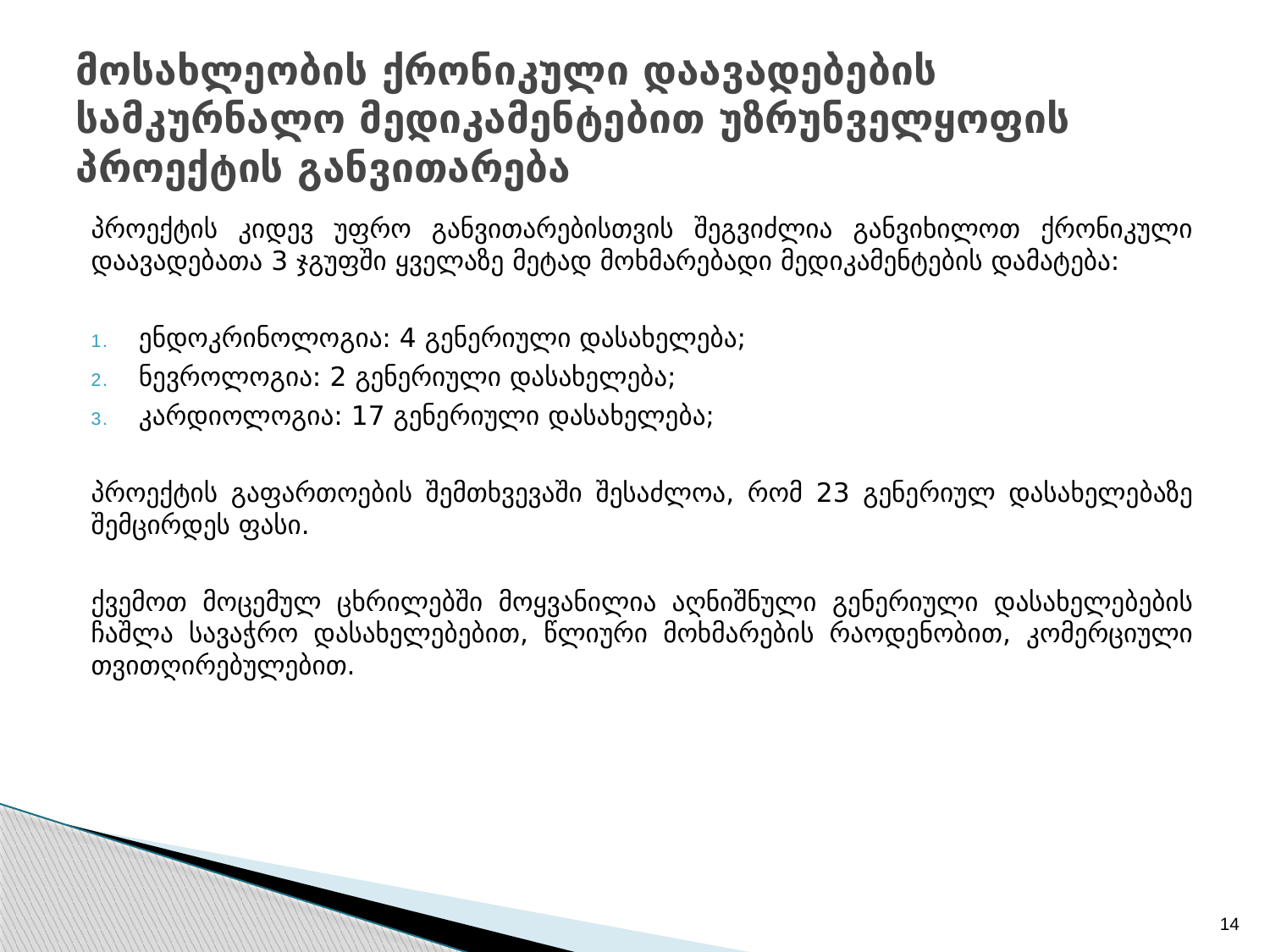

# მოსახლეობის ქრონიკული დაავადებების სამკურნალო მედიკამენტებით უზრუნველყოფის პროექტის განვითარება
პროექტის კიდევ უფრო განვითარებისთვის შეგვიძლია განვიხილოთ ქრონიკული დაავადებათა 3 ჯგუფში ყველაზე მეტად მოხმარებადი მედიკამენტების დამატება:

ენდოკრინოლოგია: 4 გენერიული დასახელება;
ნევროლოგია: 2 გენერიული დასახელება;
კარდიოლოგია: 17 გენერიული დასახელება;

პროექტის გაფართოების შემთხვევაში შესაძლოა, რომ 23 გენერიულ დასახელებაზე შემცირდეს ფასი.

ქვემოთ მოცემულ ცხრილებში მოყვანილია აღნიშნული გენერიული დასახელებების ჩაშლა სავაჭრო დასახელებებით, წლიური მოხმარების რაოდენობით, კომერციული თვითღირებულებით.

14